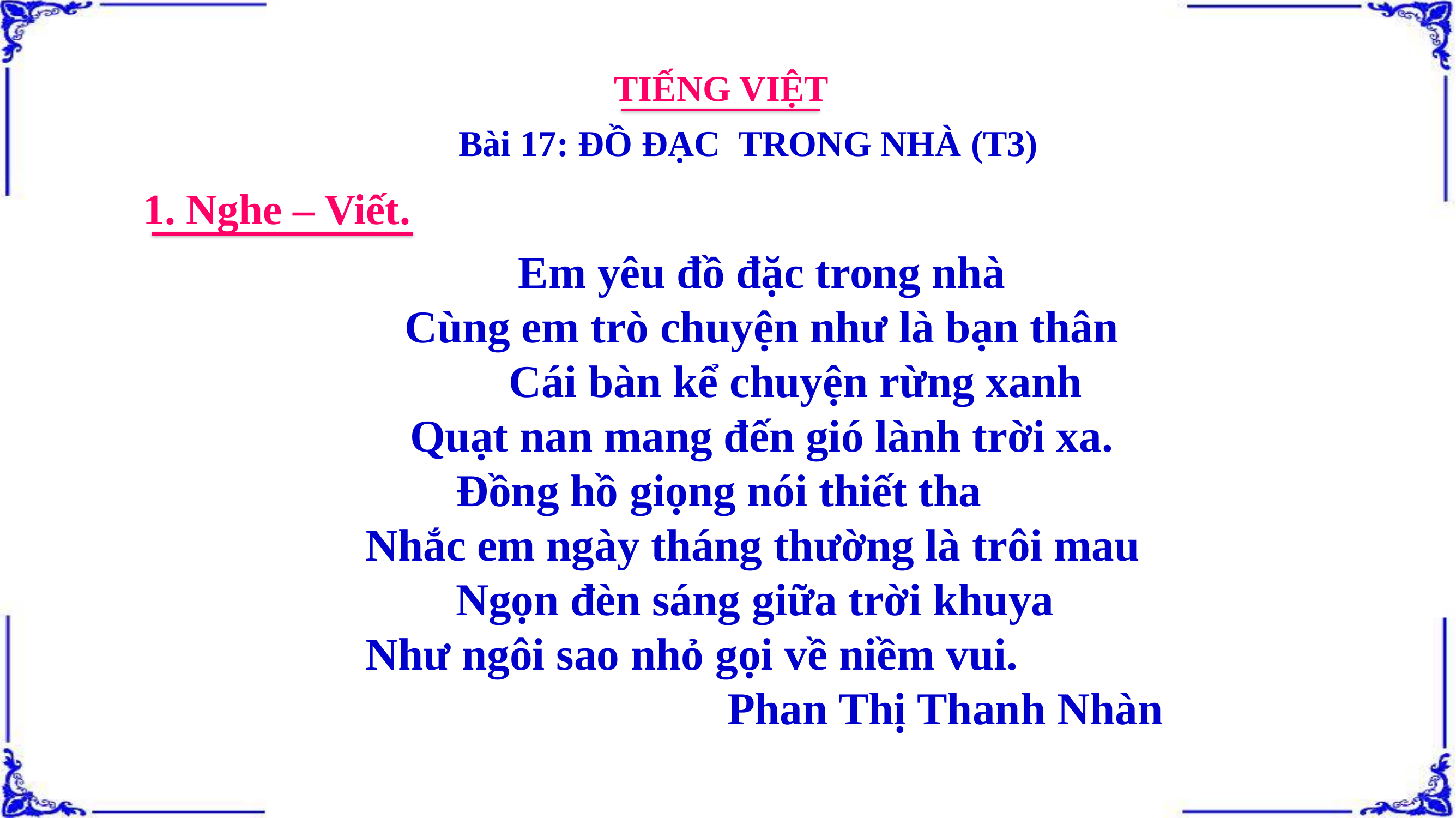

TIẾNG VIỆT
Bài 17: ĐỒ ĐẠC  TRONG NHÀ (T3)
1. Nghe – Viết.
Em yêu đồ đặc trong nhà
 Cùng em trò chuyện như là bạn thân
      Cái bàn kể chuyện rừng xanh
Quạt nan mang đến gió lành trời xa.
            Đồng hồ giọng nói thiết tha
    Nhắc em ngày tháng thường là trôi mau
            Ngọn đèn sáng giữa trời khuya
    Như ngôi sao nhỏ gọi về niềm vui.
                                    Phan Thị Thanh Nhàn